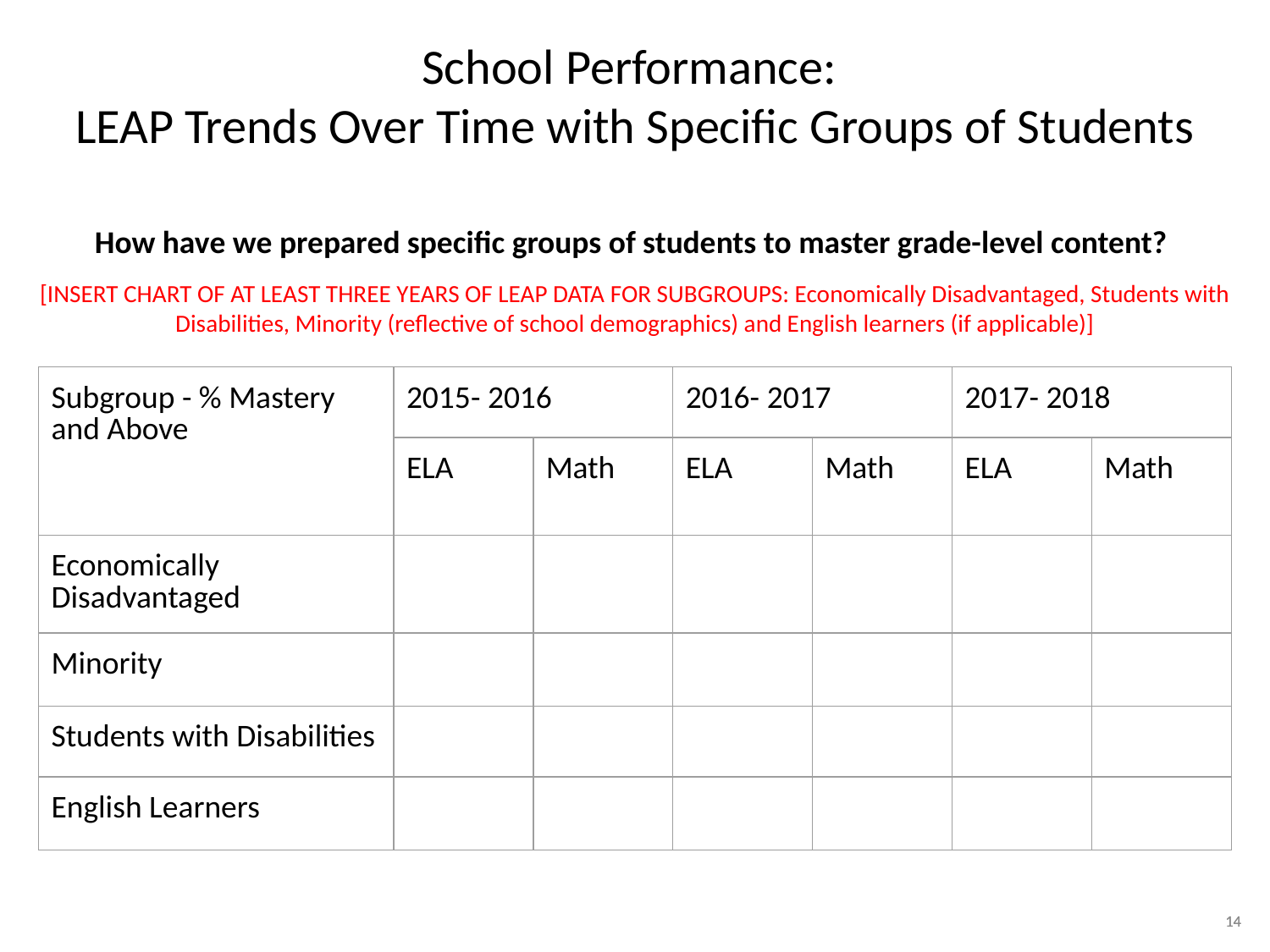

# School Performance: LEAP Trends Over Time with Specific Groups of Students
How have we prepared specific groups of students to master grade-level content?
[INSERT CHART OF AT LEAST THREE YEARS OF LEAP DATA FOR SUBGROUPS: Economically Disadvantaged, Students with Disabilities, Minority (reflective of school demographics) and English learners (if applicable)]

| Subgroup - % Mastery and Above | 2015- 2016 |  | 2016- 2017 |  | 2017- 2018 |  |
| --- | --- | --- | --- | --- | --- | --- |
|  | ELA | Math | ELA | Math | ELA | Math |
| Economically Disadvantaged |  |  |  |  |  |  |
| Minority |  |  |  |  |  |  |
| Students with Disabilities |  |  |  |  |  |  |
| English Learners |  |  |  |  |  |  |
14